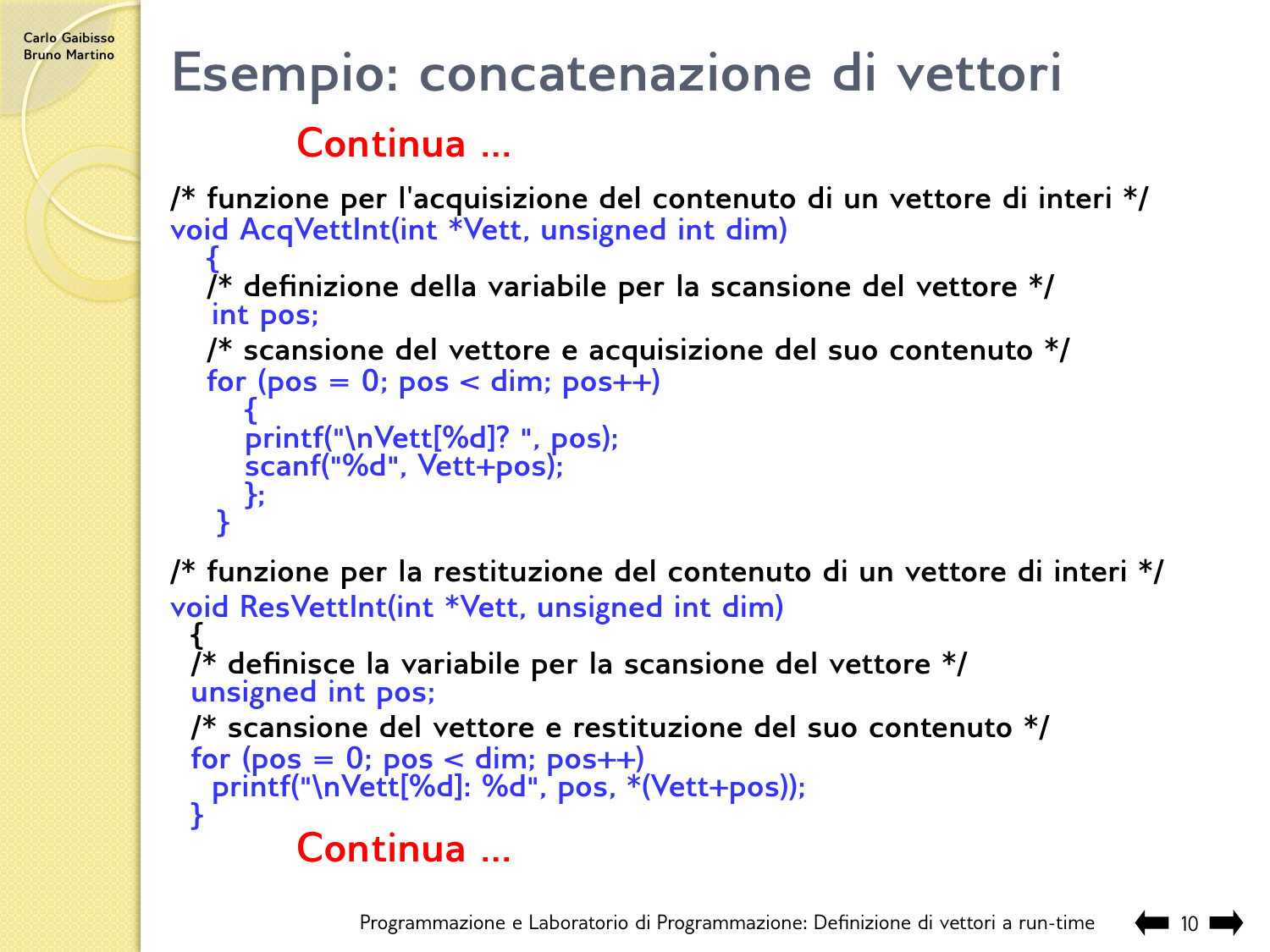

# Esempio: concatenazione di vettori
			Continua …
/* funzione per l'acquisizione del contenuto di un vettore di interi */
void AcqVettInt(int *Vett, unsigned int dim)
	{
	/* definizione della variabile per la scansione del vettore */
    int pos;
	/* scansione del vettore e acquisizione del suo contenuto */
	for (pos = 0; pos < dim; pos++)
		{
		printf("\nVett[%d]? ", pos);
		scanf("%d", Vett+pos);
 		};
	 }
/* funzione per la restituzione del contenuto di un vettore di interi */
void ResVettInt(int *Vett, unsigned int dim)
  {
  /* definisce la variabile per la scansione del vettore */
  unsigned int pos;
  /* scansione del vettore e restituzione del suo contenuto */
  for (pos = 0; pos < dim; pos++)
    printf("\nVett[%d]: %d", pos, *(Vett+pos));
  }
			Continua …
Programmazione e Laboratorio di Programmazione: Definizione di vettori a run-time
10